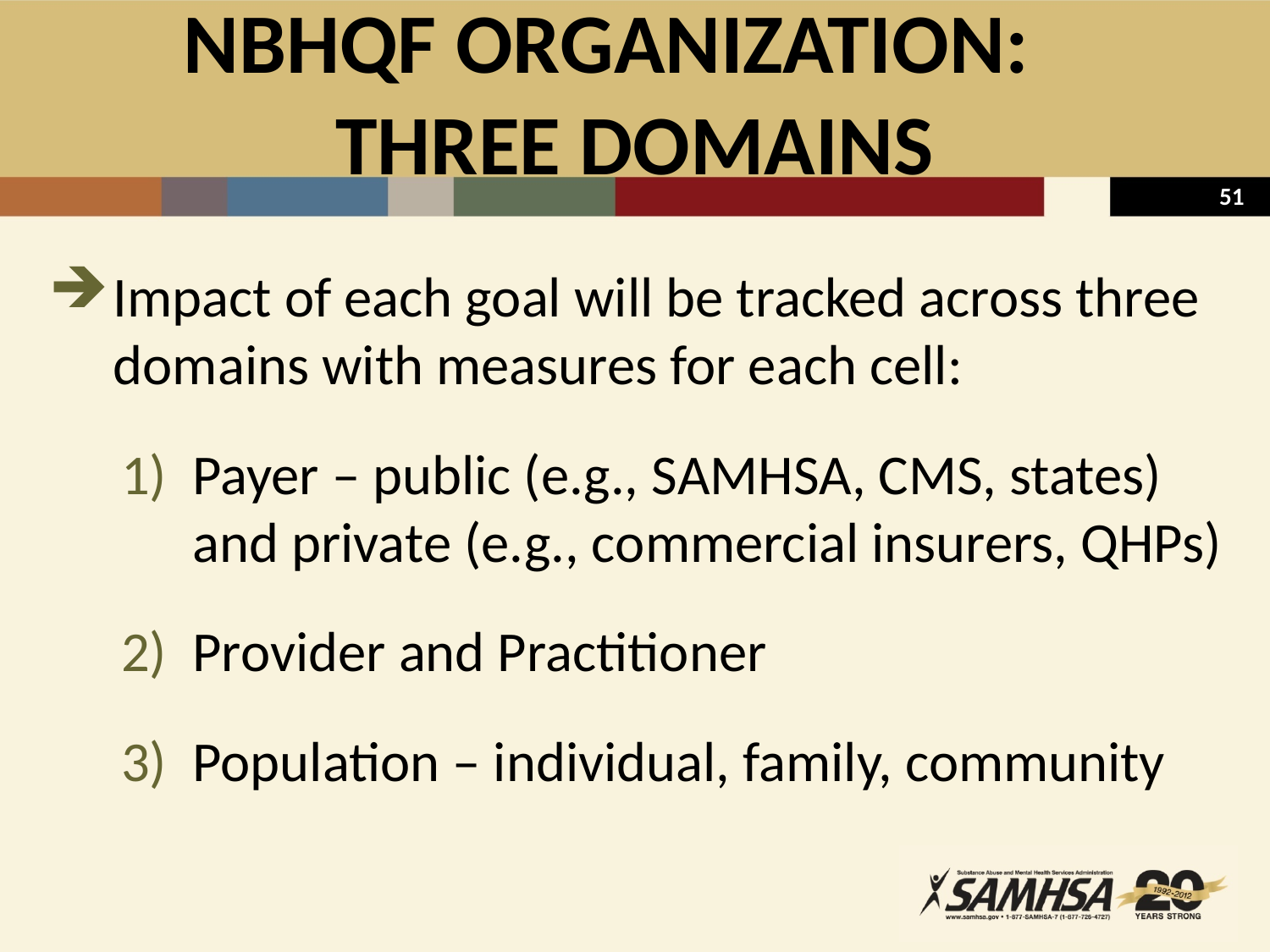

# NBHQF ORGANIZATION: THREE DOMAINS
Impact of each goal will be tracked across three domains with measures for each cell:
Payer – public (e.g., SAMHSA, CMS, states) and private (e.g., commercial insurers, QHPs)
Provider and Practitioner
Population – individual, family, community